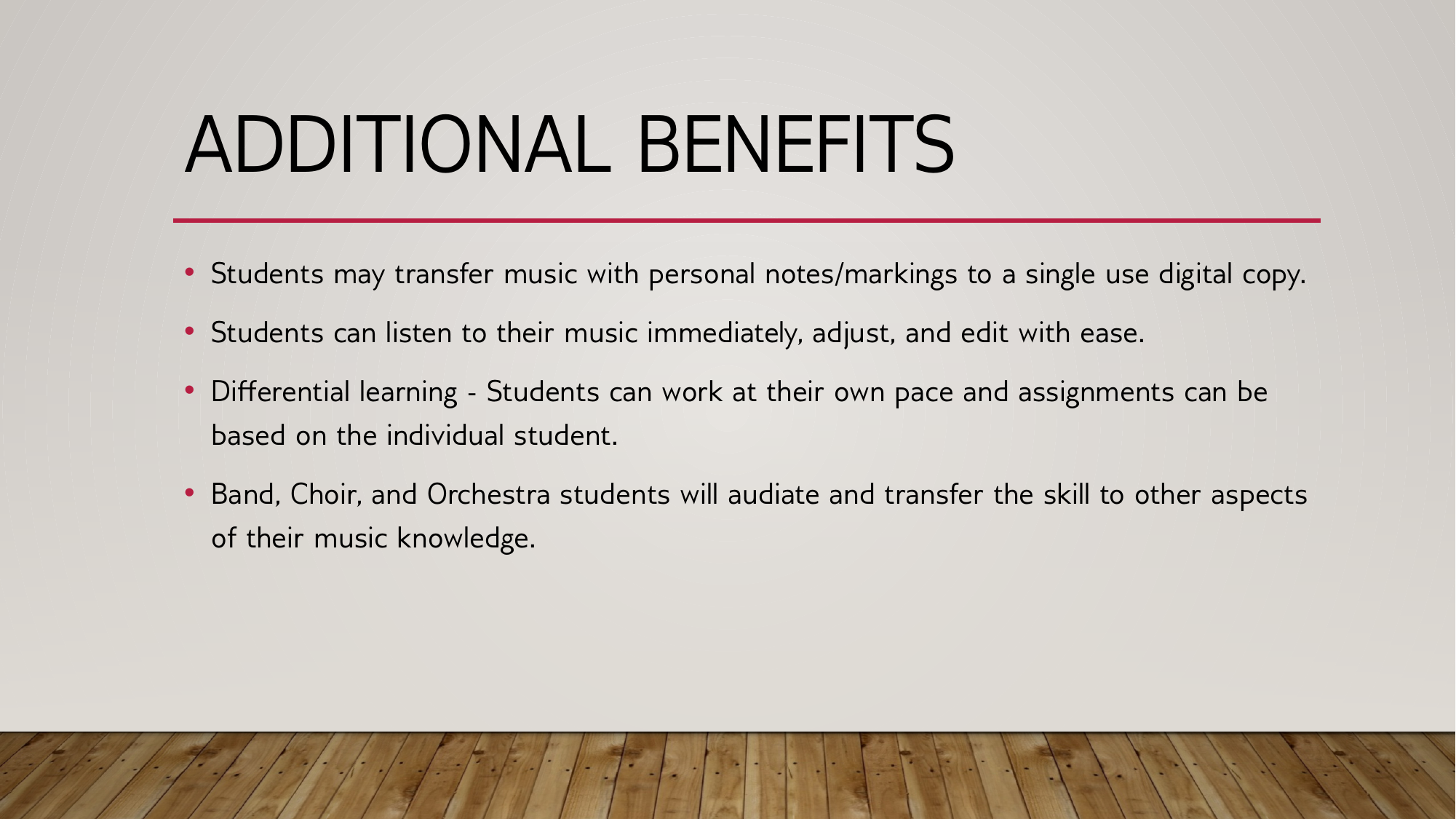

# Additional benefits
Students may transfer music with personal notes/markings to a single use digital copy.
Students can listen to their music immediately, adjust, and edit with ease.
Differential learning - Students can work at their own pace and assignments can be based on the individual student.
Band, Choir, and Orchestra students will audiate and transfer the skill to other aspects of their music knowledge.